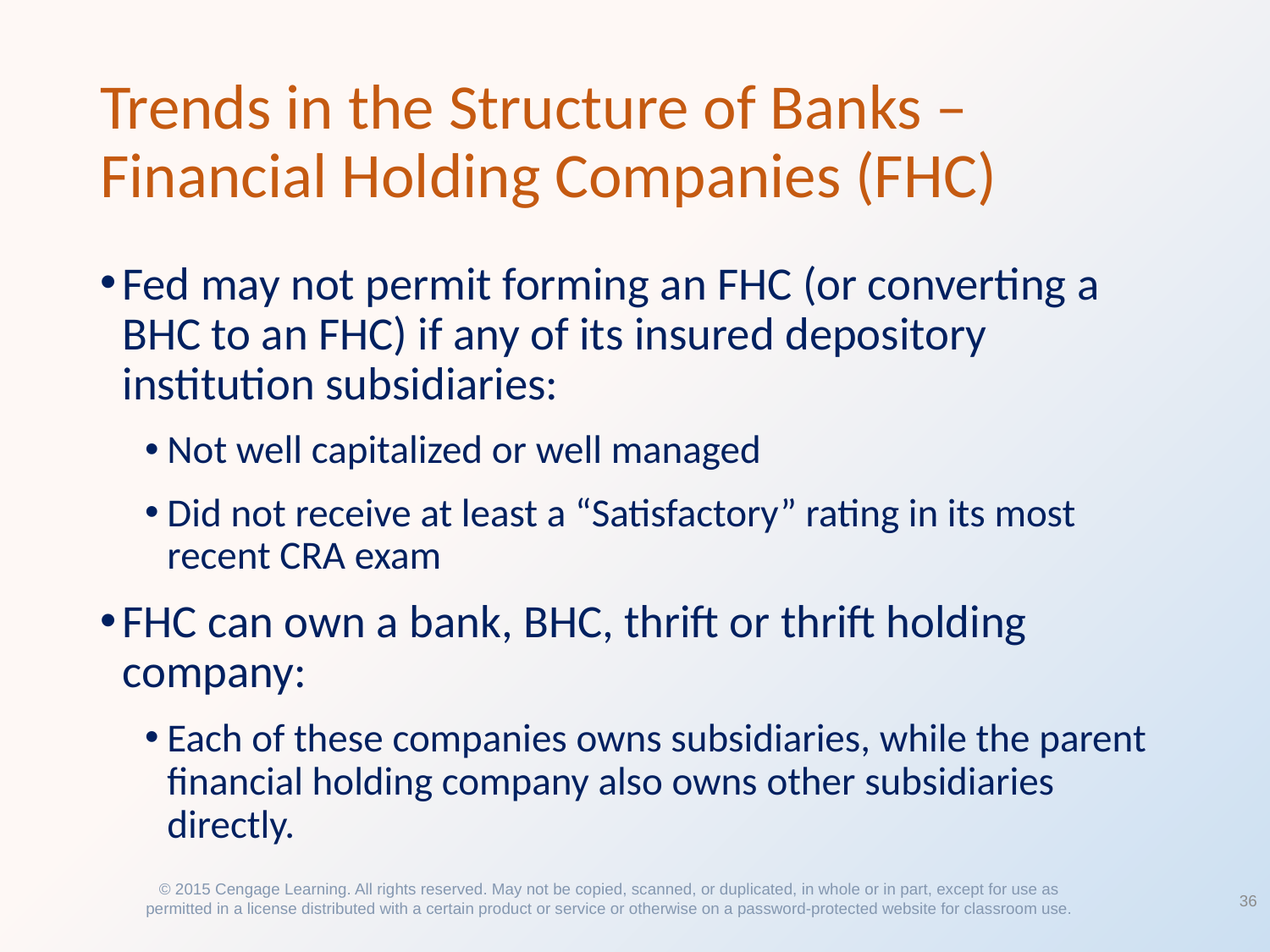

# Trends in the Structure of Banks –  Financial Holding Companies (FHC)
Fed may not permit forming an FHC (or converting a BHC to an FHC) if any of its insured depository institution subsidiaries:
Not well capitalized or well managed
Did not receive at least a “Satisfactory” rating in its most recent CRA exam
FHC can own a bank, BHC, thrift or thrift holding company:
Each of these companies owns subsidiaries, while the parent financial holding company also owns other subsidiaries directly.

36
© 2015 Cengage Learning. All rights reserved. May not be copied, scanned, or duplicated, in whole or in part, except for use as permitted in a license distributed with a certain product or service or otherwise on a password-protected website for classroom use.